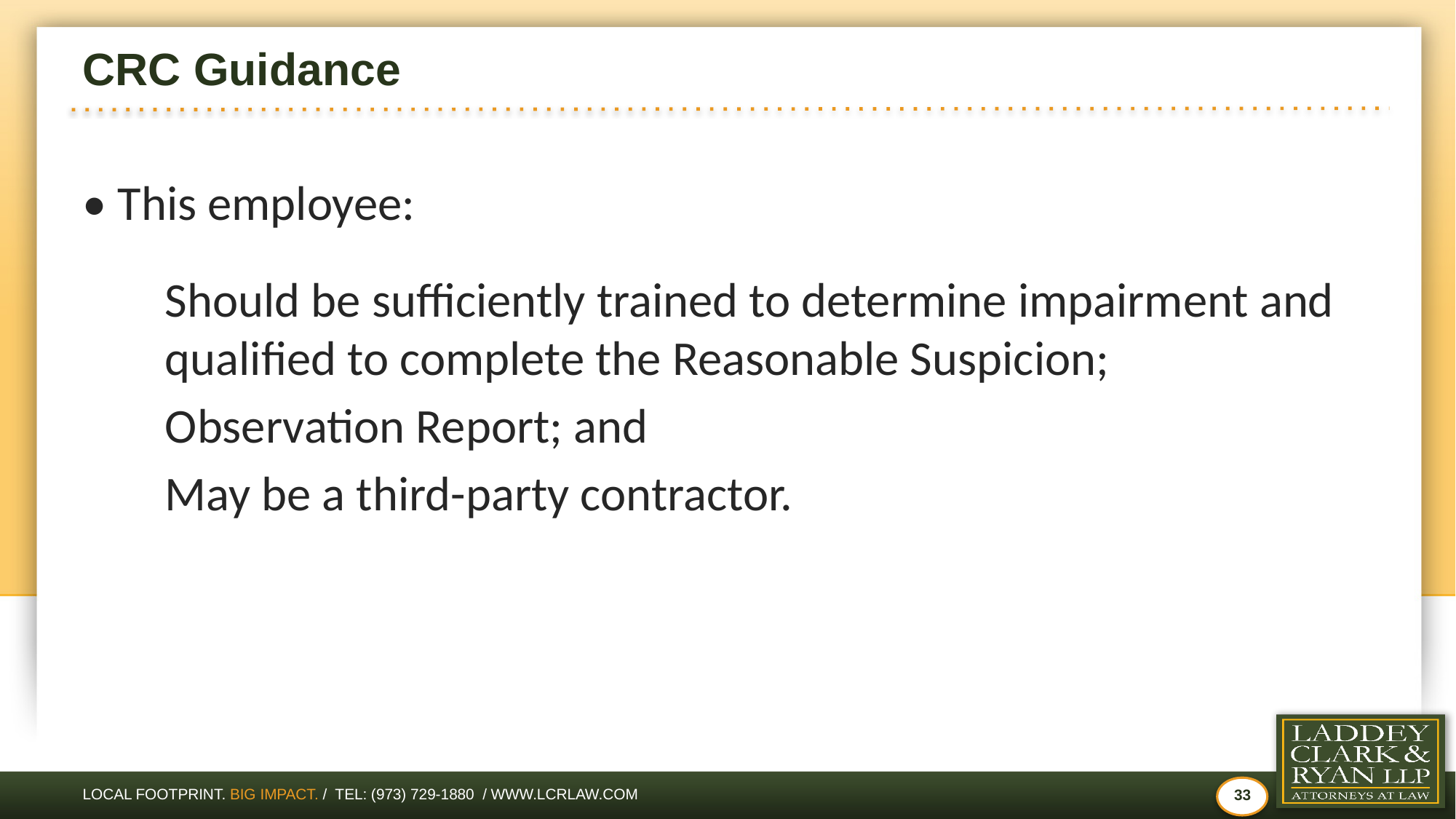

# CRC Guidance

• This employee:

Should be sufficiently trained to determine impairment and qualified to complete the Reasonable Suspicion;
Observation Report; and
May be a third-party contractor.